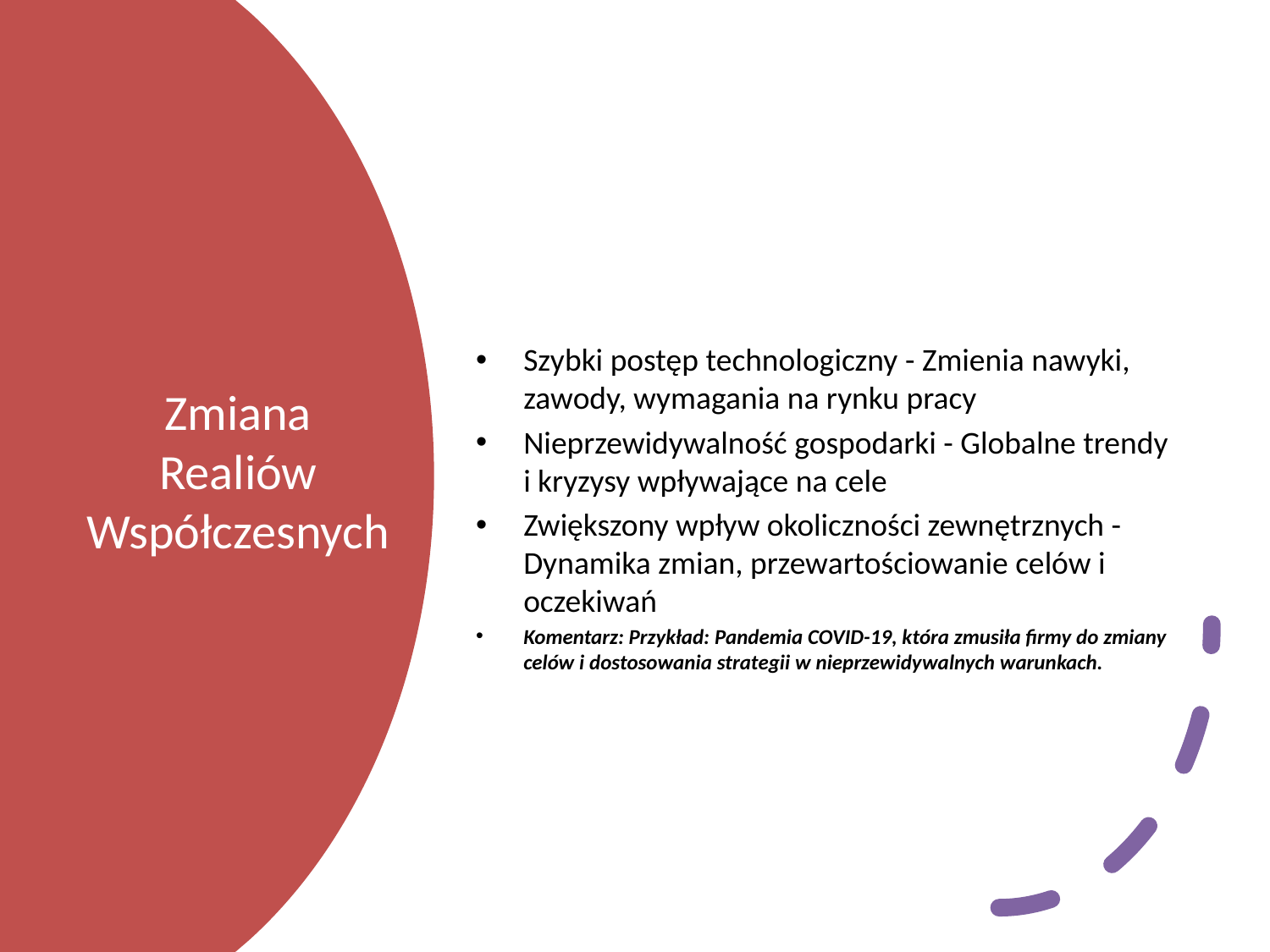

Szybki postęp technologiczny - Zmienia nawyki, zawody, wymagania na rynku pracy
Nieprzewidywalność gospodarki - Globalne trendy i kryzysy wpływające na cele
Zwiększony wpływ okoliczności zewnętrznych - Dynamika zmian, przewartościowanie celów i oczekiwań
Komentarz: Przykład: Pandemia COVID-19, która zmusiła firmy do zmiany celów i dostosowania strategii w nieprzewidywalnych warunkach.
# Zmiana Realiów Współczesnych